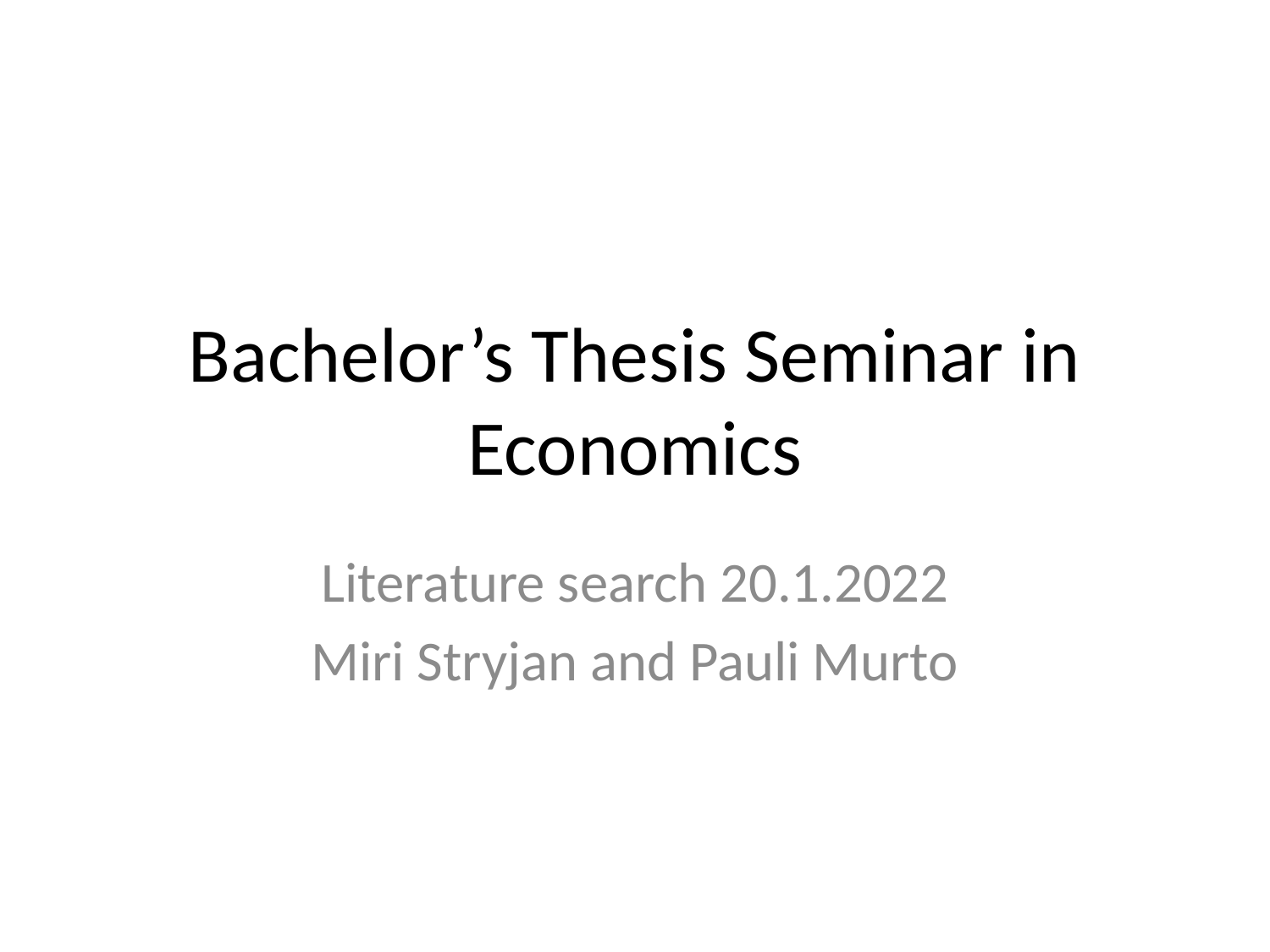

# Bachelor’s Thesis Seminar in Economics
Literature search 20.1.2022
Miri Stryjan and Pauli Murto